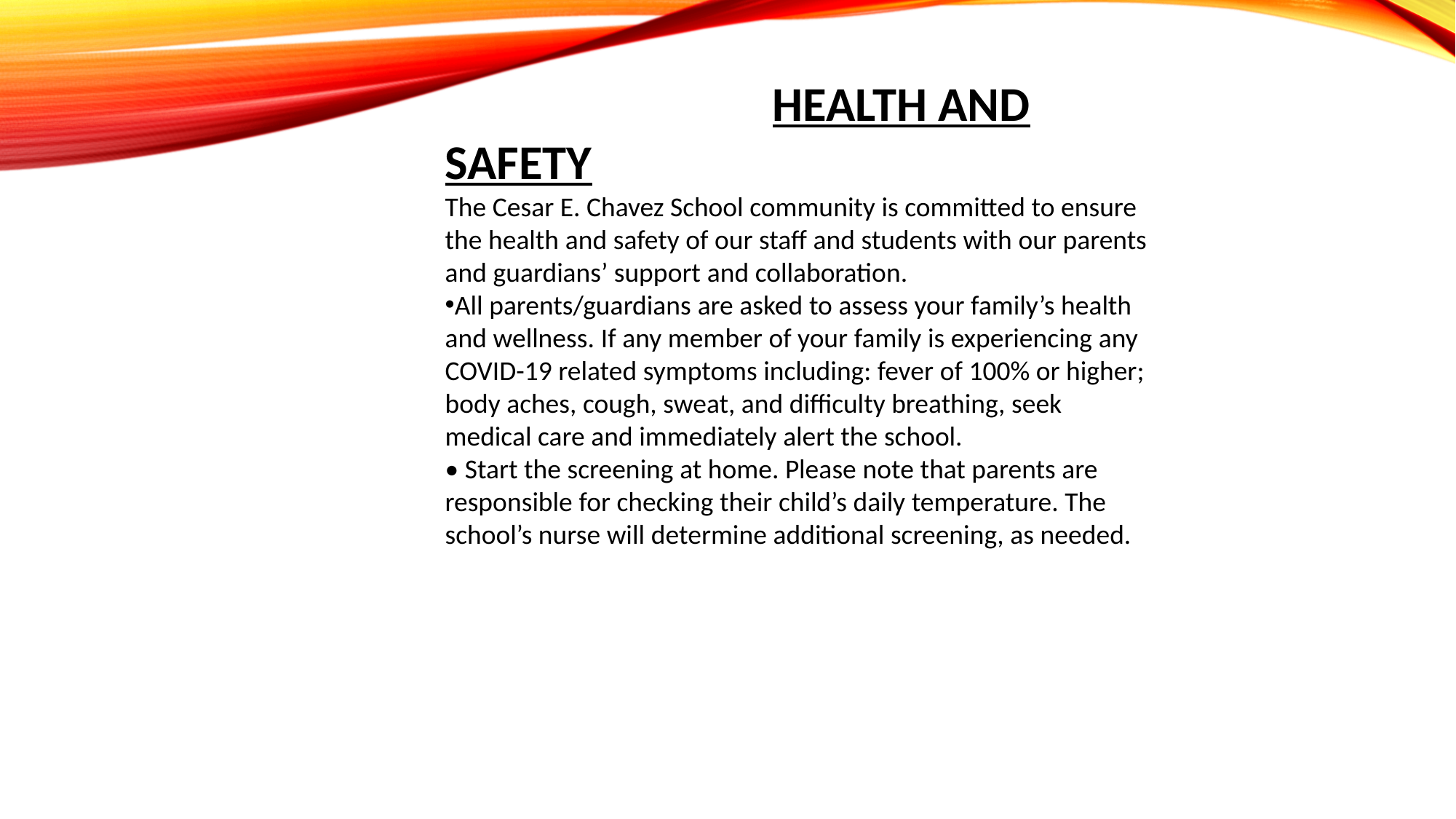

HEALTH AND SAFETY
The Cesar E. Chavez School community is committed to ensure the health and safety of our staff and students with our parents and guardians’ support and collaboration.
All parents/guardians are asked to assess your family’s health and wellness. If any member of your family is experiencing any COVID-19 related symptoms including: fever of 100% or higher; body aches, cough, sweat, and difficulty breathing, seek medical care and immediately alert the school.
• Start the screening at home. Please note that parents are responsible for checking their child’s daily temperature. The school’s nurse will determine additional screening, as needed.